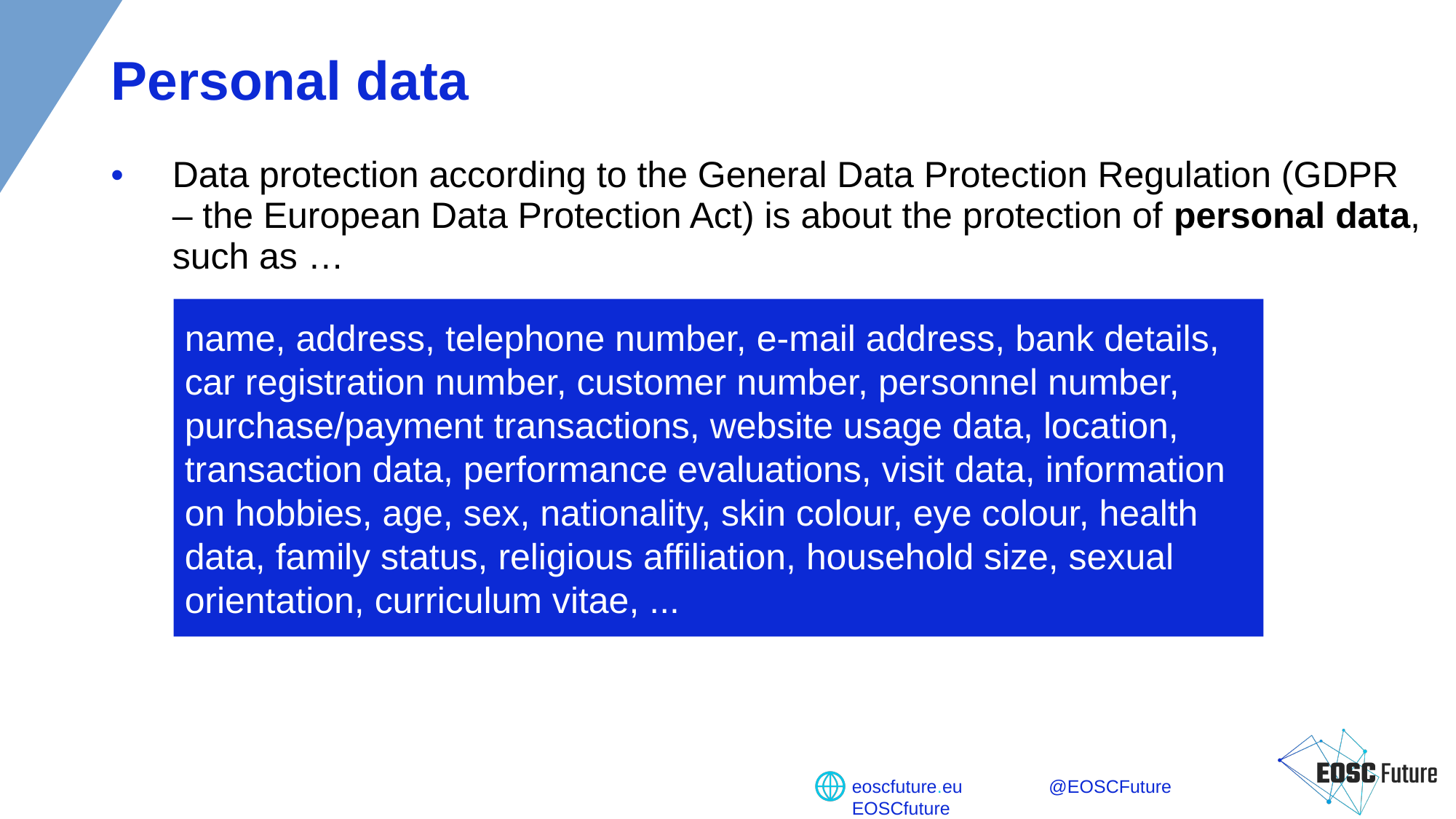

# Personal data
Data protection according to the General Data Protection Regulation (GDPR – the European Data Protection Act) is about the protection of personal data, such as …
name, address, telephone number, e-mail address, bank details, car registration number, customer number, personnel number, purchase/payment transactions, website usage data, location, transaction data, performance evaluations, visit data, information on hobbies, age, sex, nationality, skin colour, eye colour, health data, family status, religious affiliation, household size, sexual orientation, curriculum vitae, ...